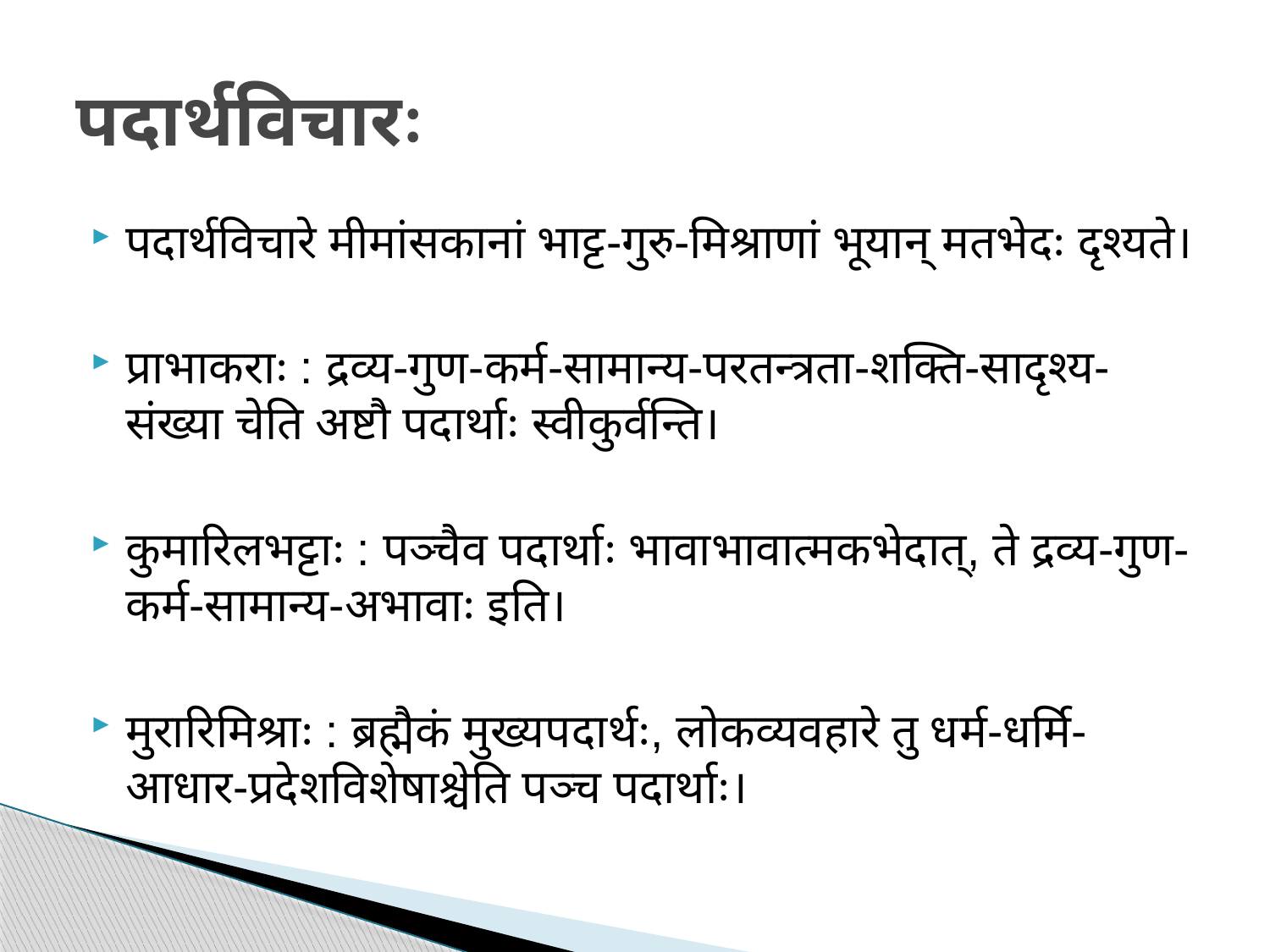

# पदार्थविचारः
पदार्थविचारे मीमांसकानां भाट्ट-गुरु-मिश्राणां भूयान् मतभेदः दृश्यते।

प्राभाकराः : द्रव्य-गुण-कर्म-सामान्य-परतन्त्रता-शक्ति-सादृश्य-संख्या चेति अष्टौ पदार्थाः स्वीकुर्वन्ति।

कुमारिलभट्टाः : पञ्चैव पदार्थाः भावाभावात्मकभेदात्, ते द्रव्य-गुण-कर्म-सामान्य-अभावाः इति।

मुरारिमिश्राः : ब्रह्मैकं मुख्यपदार्थः, लोकव्यवहारे तु धर्म-धर्मि-आधार-प्रदेशविशेषाश्चेति पञ्च पदार्थाः।